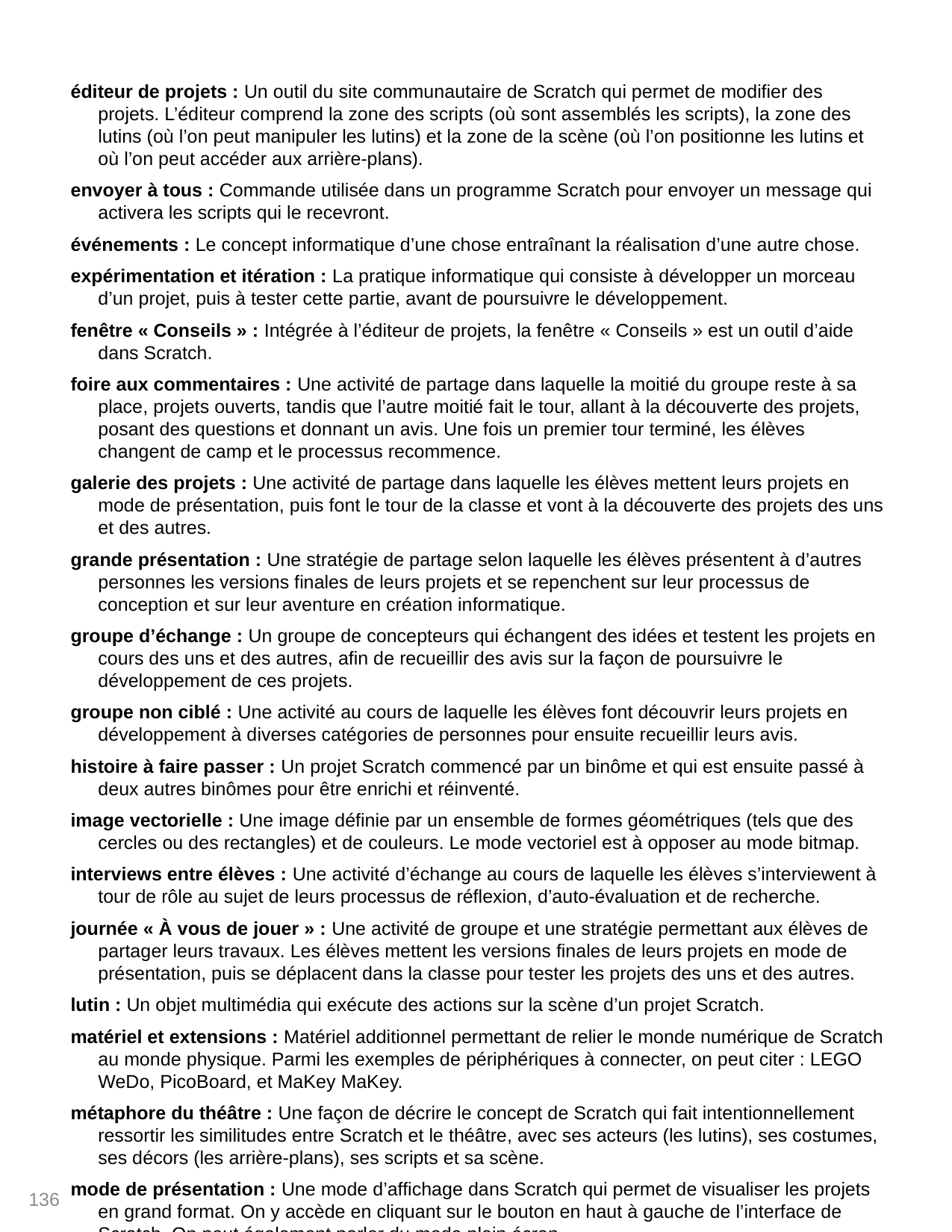

éditeur de projets : Un outil du site communautaire de Scratch qui permet de modifier des projets. L’éditeur comprend la zone des scripts (où sont assemblés les scripts), la zone des lutins (où l’on peut manipuler les lutins) et la zone de la scène (où l’on positionne les lutins et où l’on peut accéder aux arrière-plans).
envoyer à tous : Commande utilisée dans un programme Scratch pour envoyer un message qui activera les scripts qui le recevront.
événements : Le concept informatique d’une chose entraînant la réalisation d’une autre chose.
expérimentation et itération : La pratique informatique qui consiste à développer un morceau d’un projet, puis à tester cette partie, avant de poursuivre le développement.
fenêtre « Conseils » : Intégrée à l’éditeur de projets, la fenêtre « Conseils » est un outil d’aide dans Scratch.
foire aux commentaires : Une activité de partage dans laquelle la moitié du groupe reste à sa place, projets ouverts, tandis que l’autre moitié fait le tour, allant à la découverte des projets, posant des questions et donnant un avis. Une fois un premier tour terminé, les élèves changent de camp et le processus recommence.
galerie des projets : Une activité de partage dans laquelle les élèves mettent leurs projets en mode de présentation, puis font le tour de la classe et vont à la découverte des projets des uns et des autres.
grande présentation : Une stratégie de partage selon laquelle les élèves présentent à d’autres personnes les versions finales de leurs projets et se repenchent sur leur processus de conception et sur leur aventure en création informatique.
groupe d’échange : Un groupe de concepteurs qui échangent des idées et testent les projets en cours des uns et des autres, afin de recueillir des avis sur la façon de poursuivre le développement de ces projets.
groupe non ciblé : Une activité au cours de laquelle les élèves font découvrir leurs projets en développement à diverses catégories de personnes pour ensuite recueillir leurs avis.
histoire à faire passer : Un projet Scratch commencé par un binôme et qui est ensuite passé à deux autres binômes pour être enrichi et réinventé.
image vectorielle : Une image définie par un ensemble de formes géométriques (tels que des cercles ou des rectangles) et de couleurs. Le mode vectoriel est à opposer au mode bitmap.
interviews entre élèves : Une activité d’échange au cours de laquelle les élèves s’interviewent à tour de rôle au sujet de leurs processus de réflexion, d’auto-évaluation et de recherche.
journée « À vous de jouer » : Une activité de groupe et une stratégie permettant aux élèves de partager leurs travaux. Les élèves mettent les versions finales de leurs projets en mode de présentation, puis se déplacent dans la classe pour tester les projets des uns et des autres.
lutin : Un objet multimédia qui exécute des actions sur la scène d’un projet Scratch.
matériel et extensions : Matériel additionnel permettant de relier le monde numérique de Scratch au monde physique. Parmi les exemples de périphériques à connecter, on peut citer : LEGO WeDo, PicoBoard, et MaKey MaKey.
métaphore du théâtre : Une façon de décrire le concept de Scratch qui fait intentionnellement ressortir les similitudes entre Scratch et le théâtre, avec ses acteurs (les lutins), ses costumes, ses décors (les arrière-plans), ses scripts et sa scène.
mode de présentation : Une mode d’affichage dans Scratch qui permet de visualiser les projets en grand format. On y accède en cliquant sur le bouton en haut à gauche de l’interface de Scratch. On peut également parler du mode plein écran.
mouvement : Une des dix catégories de blocs Scratch. Les blocs de cette catégorie servent à contrôler les déplacements d’un lutin. Le code couleur qui leur est associé est le bleu moyen.
opérateurs : Le concept informatique qui renvoie à la prise en compte d’expressions mathématiques et logiques.
page de profil : Une page du site communautaire de Scratch où sont affichées des informations concernant un utilisateur de Scratch (ex. projets créés ou favoris).
parallélisme : Le concept informatique qui se rapporte à la réalisation simultanée de plusieurs choses.

136